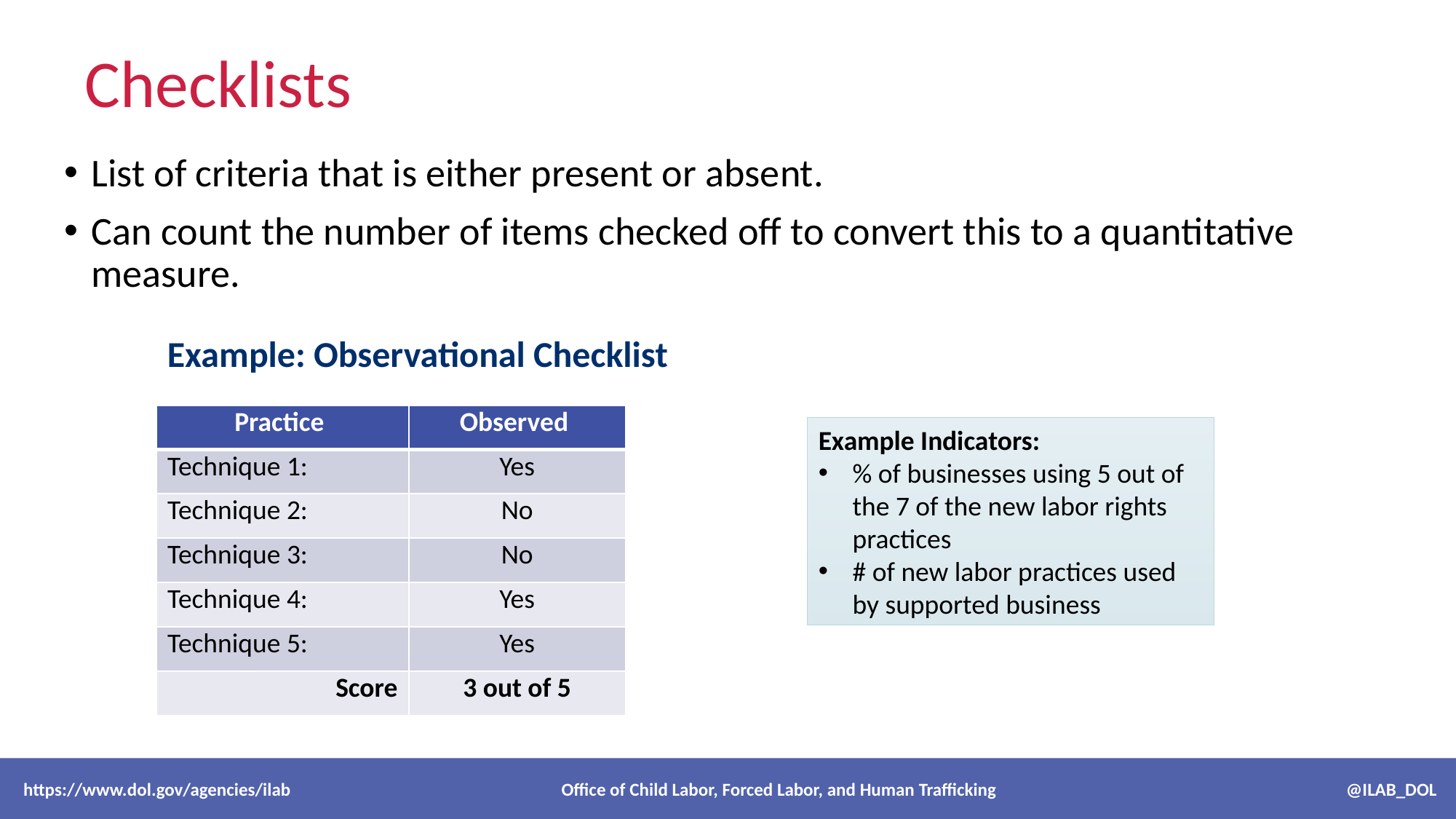

# Checklists
List of criteria that is either present or absent.
Can count the number of items checked off to convert this to a quantitative measure.

Example: Observational Checklist
| Practice | Observed |
| --- | --- |
| Technique 1: | Yes |
| Technique 2: | No |
| Technique 3: | No |
| Technique 4: | Yes |
| Technique 5: | Yes |
| Score | 3 out of 5 |
Example Indicators:
% of businesses using 5 out of the 7 of the new labor rights practices
# of new labor practices used by supported business
   https://www.dol.gov/agencies/ilab                                                                 Office of Child Labor, Forced Labor, and Human Trafficking                                                                                    @ILAB_DOL